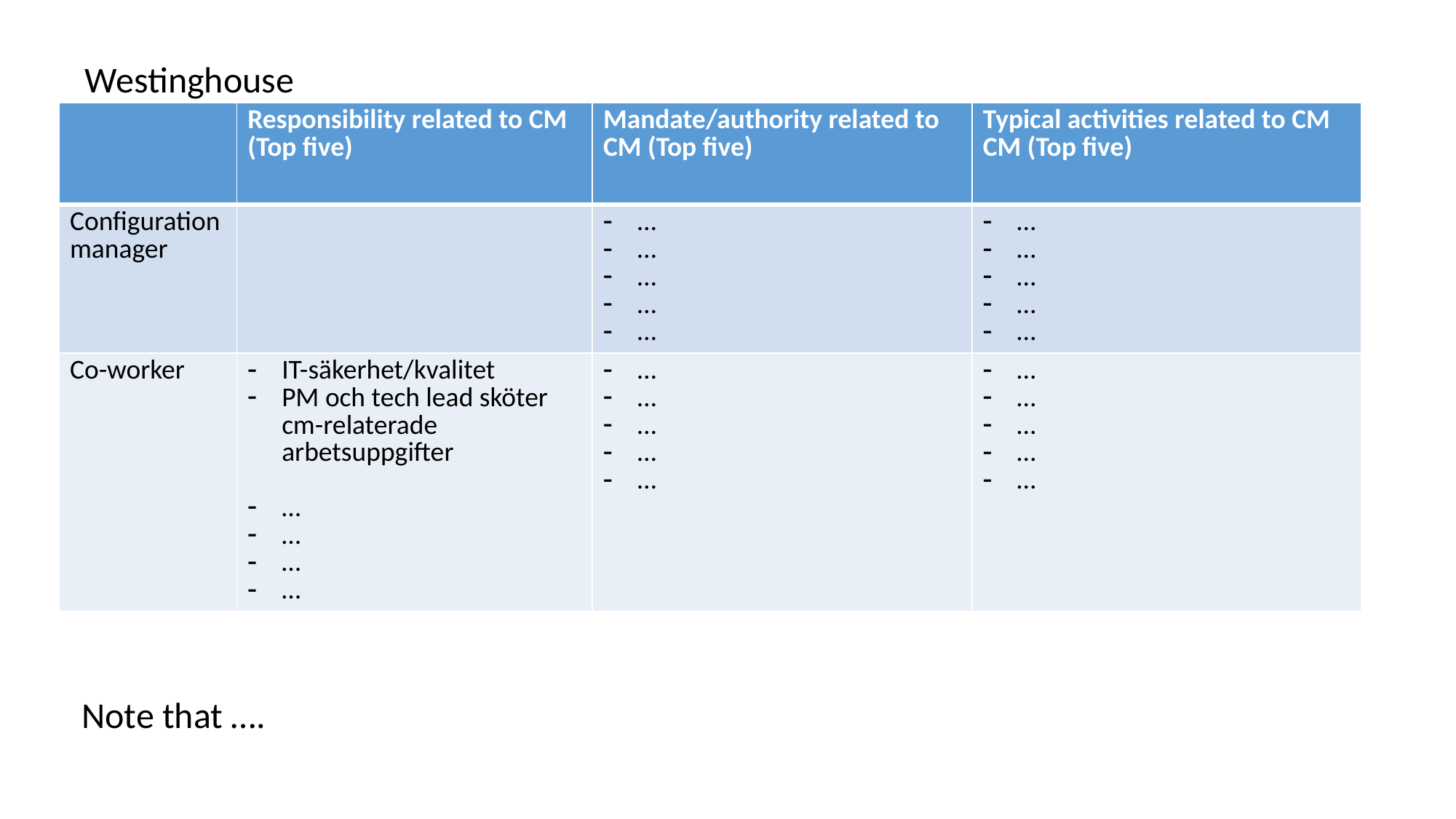

Westinghouse
|  | Responsibility related to CM (Top five) | Mandate/authority related to CM (Top five) | Typical activities related to CM CM (Top five) |
| --- | --- | --- | --- |
| Configuration manager |  | … … … … … | … … … … … |
| Co-worker | IT-säkerhet/kvalitet PM och tech lead sköter cm-relaterade arbetsuppgifter … … … … | … … … … … | … … … … … |
Note that ….